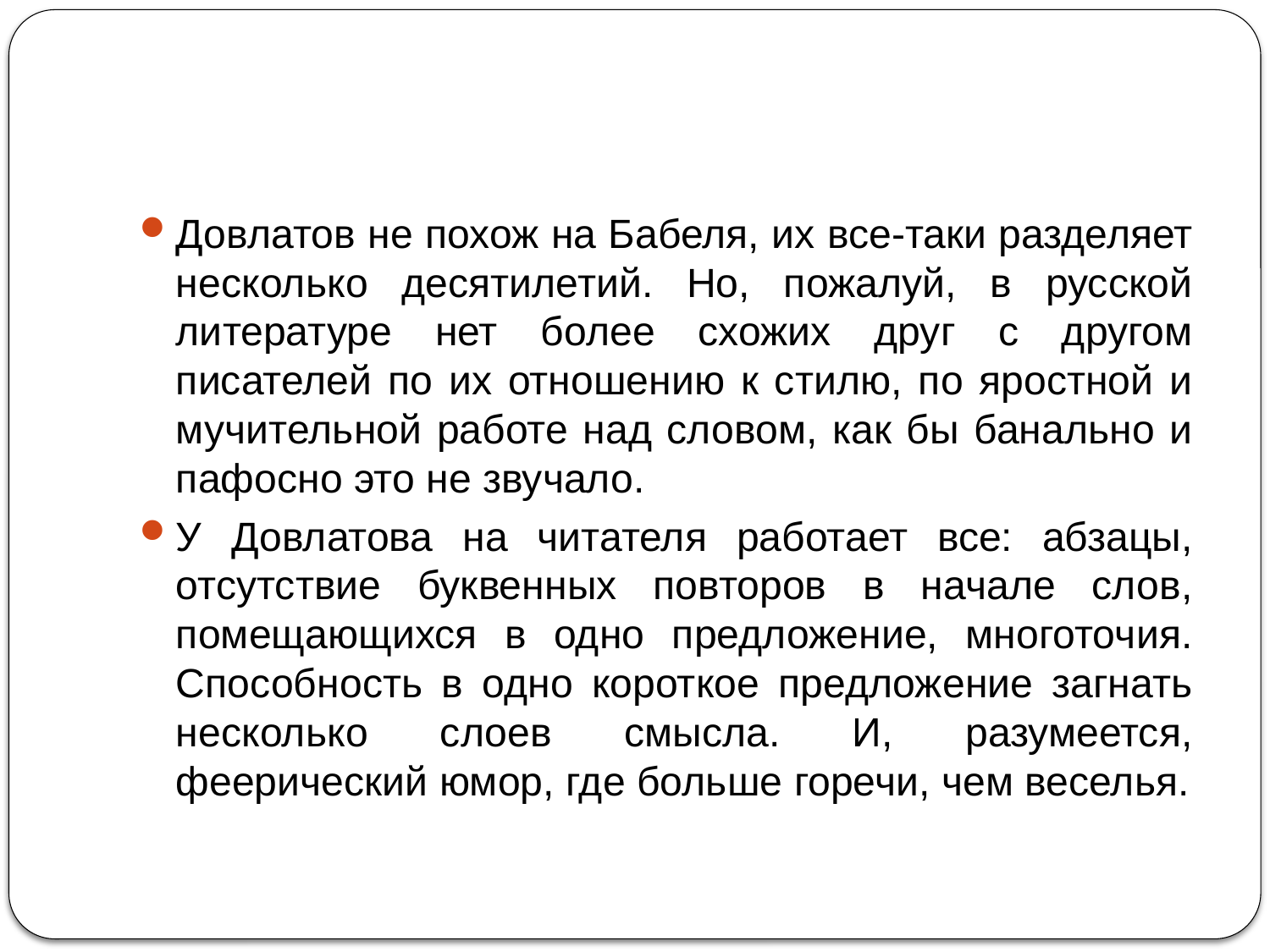

#
Довлатов не похож на Бабеля, их все-таки разделяет несколько десятилетий. Но, пожалуй, в русской литературе нет более схожих друг с другом писателей по их отношению к стилю, по яростной и мучительной работе над словом, как бы банально и пафосно это не звучало.
У Довлатова на читателя работает все: абзацы, отсутствие буквенных повторов в начале слов, помещающихся в одно предложение, многоточия. Способность в одно короткое предложение загнать несколько слоев смысла. И, разумеется, феерический юмор, где больше горечи, чем веселья.